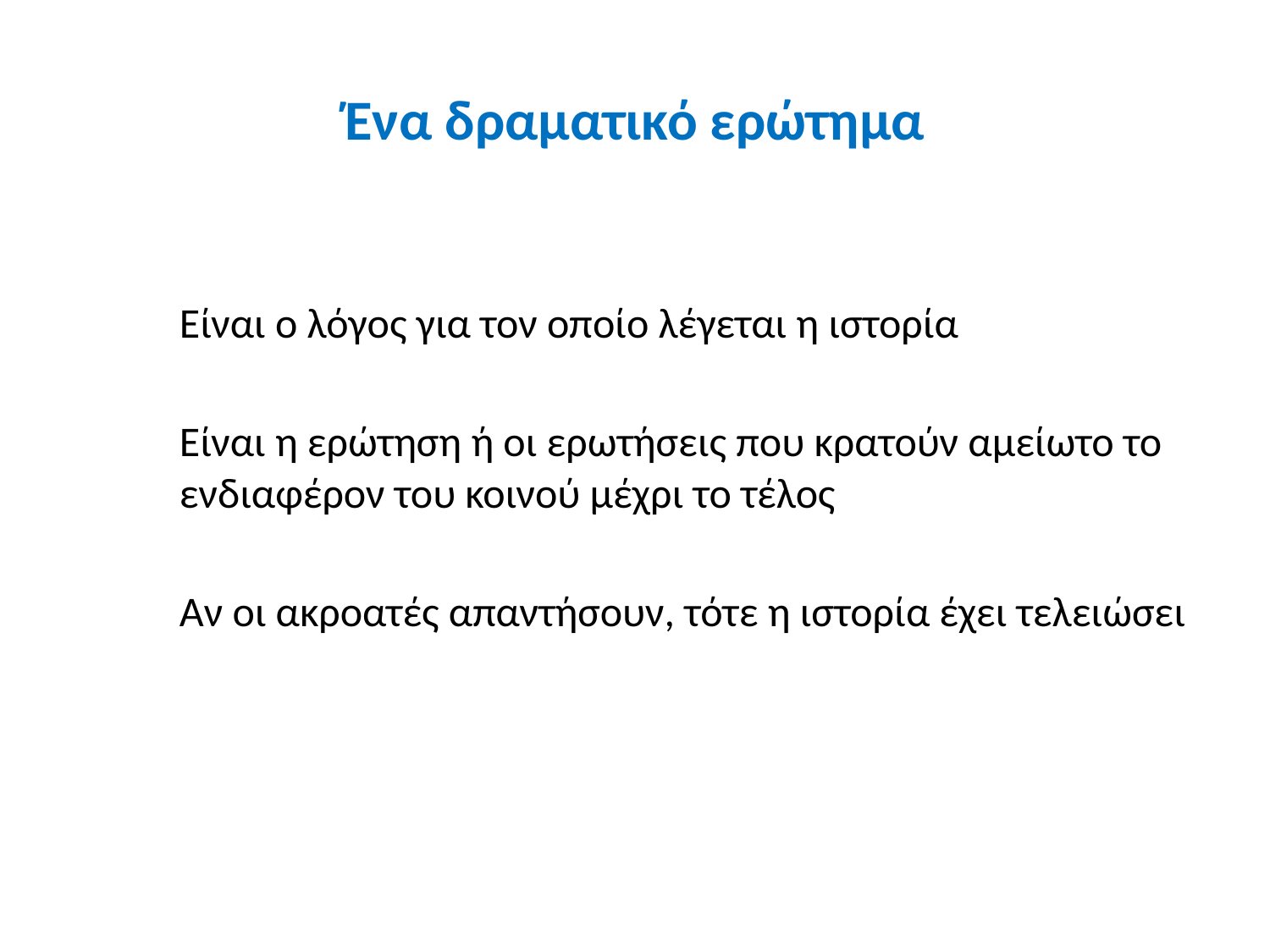

# Ένα δραματικό ερώτημα

Είναι ο λόγος για τον οποίο λέγεται η ιστορία

Είναι η ερώτηση ή οι ερωτήσεις που κρατούν αμείωτο το ενδιαφέρον του κοινού μέχρι το τέλος

Αν οι ακροατές απαντήσουν, τότε η ιστορία έχει τελειώσει